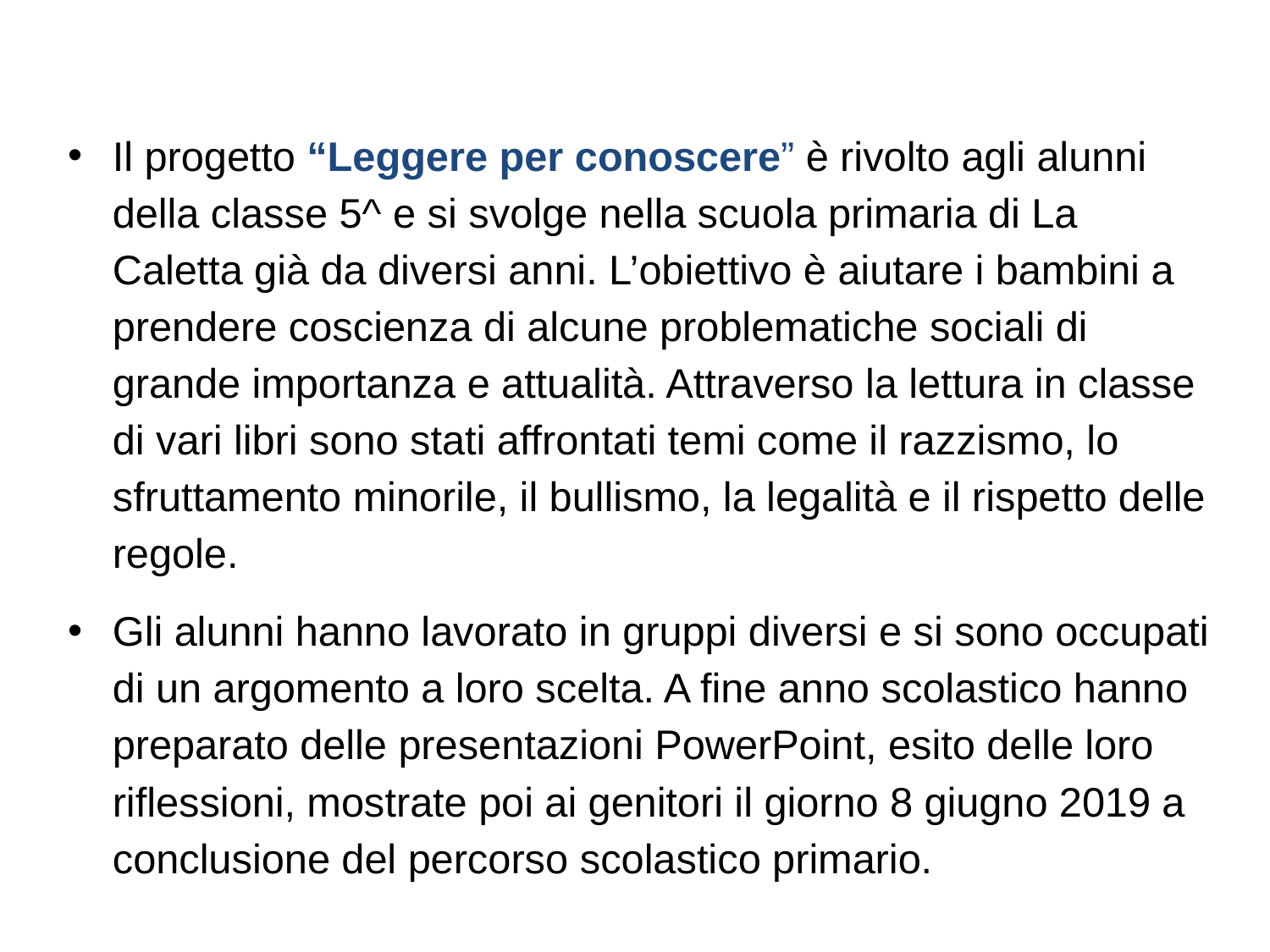

Il progetto “Leggere per conoscere” è rivolto agli alunni della classe 5^ e si svolge nella scuola primaria di La Caletta già da diversi anni. L’obiettivo è aiutare i bambini a prendere coscienza di alcune problematiche sociali di grande importanza e attualità. Attraverso la lettura in classe di vari libri sono stati affrontati temi come il razzismo, lo sfruttamento minorile, il bullismo, la legalità e il rispetto delle regole.
Gli alunni hanno lavorato in gruppi diversi e si sono occupati di un argomento a loro scelta. A fine anno scolastico hanno preparato delle presentazioni PowerPoint, esito delle loro riflessioni, mostrate poi ai genitori il giorno 8 giugno 2019 a conclusione del percorso scolastico primario.